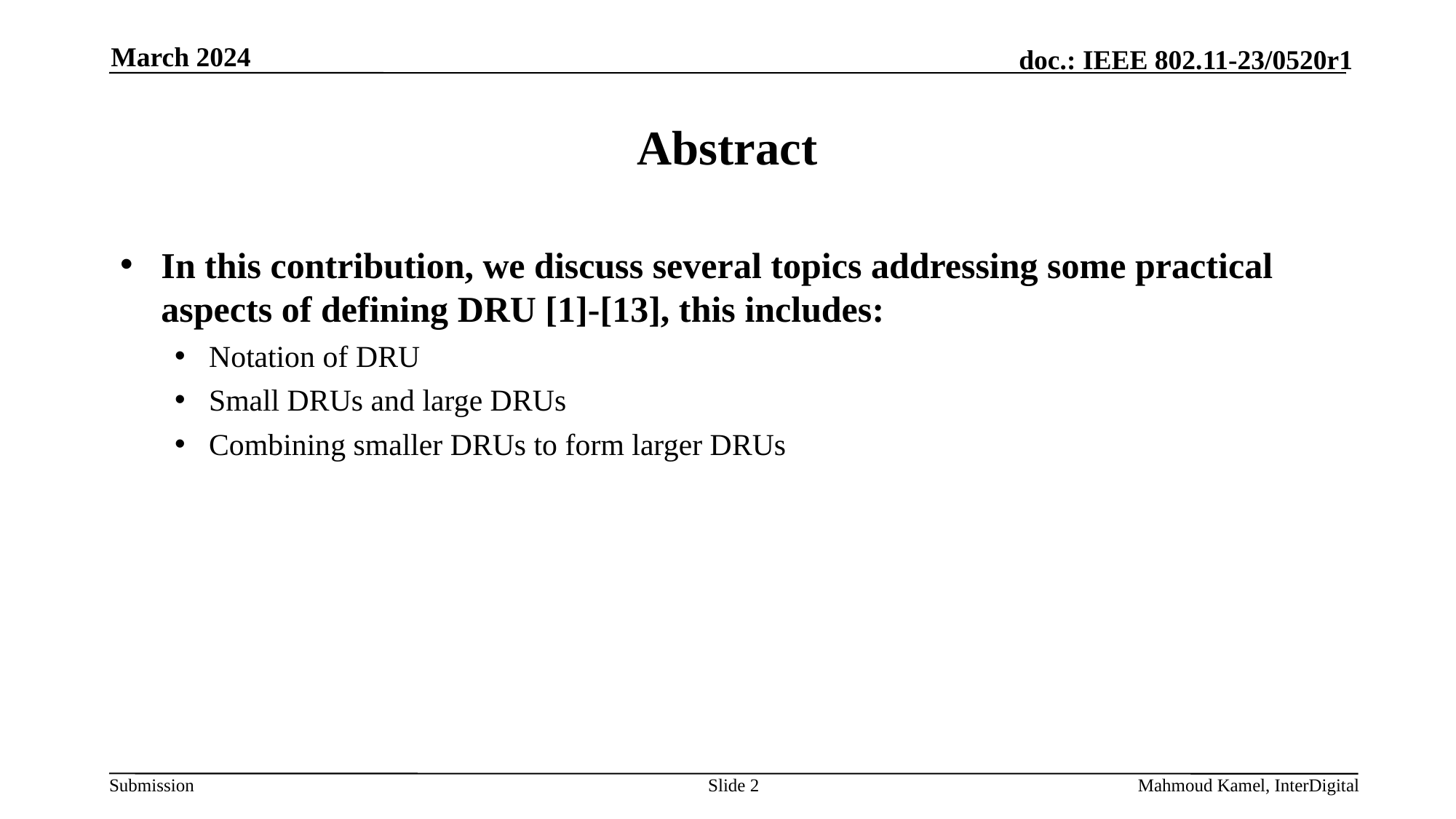

March 2024
# Abstract
In this contribution, we discuss several topics addressing some practical aspects of defining DRU [1]-[13], this includes:
Notation of DRU
Small DRUs and large DRUs
Combining smaller DRUs to form larger DRUs

Slide 2
Mahmoud Kamel, InterDigital